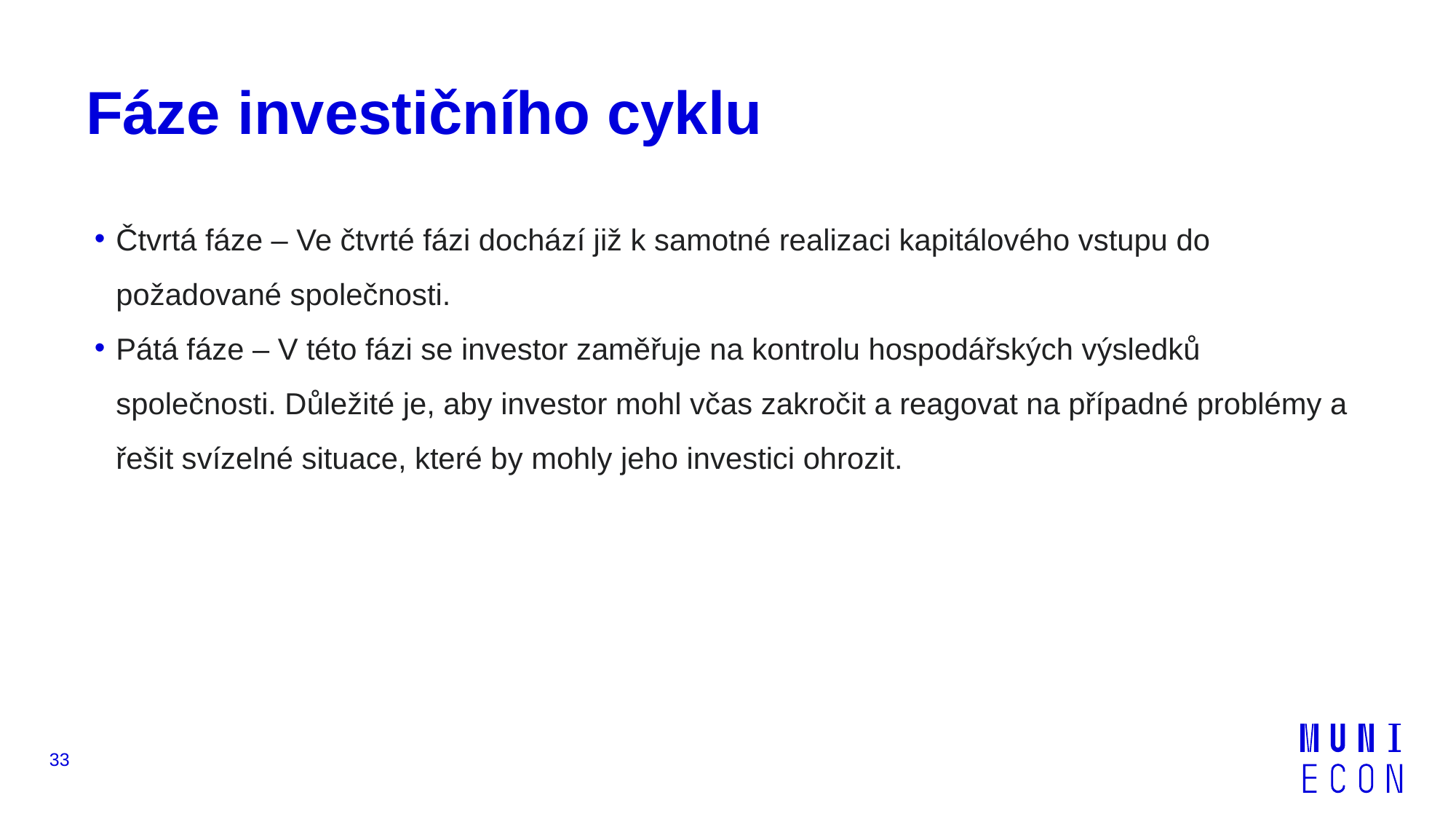

# Fáze investičního cyklu
Čtvrtá fáze – Ve čtvrté fázi dochází již k samotné realizaci kapitálového vstupu do požadované společnosti.
Pátá fáze – V této fázi se investor zaměřuje na kontrolu hospodářských výsledků společnosti. Důležité je, aby investor mohl včas zakročit a reagovat na případné problémy a řešit svízelné situace, které by mohly jeho investici ohrozit.

33